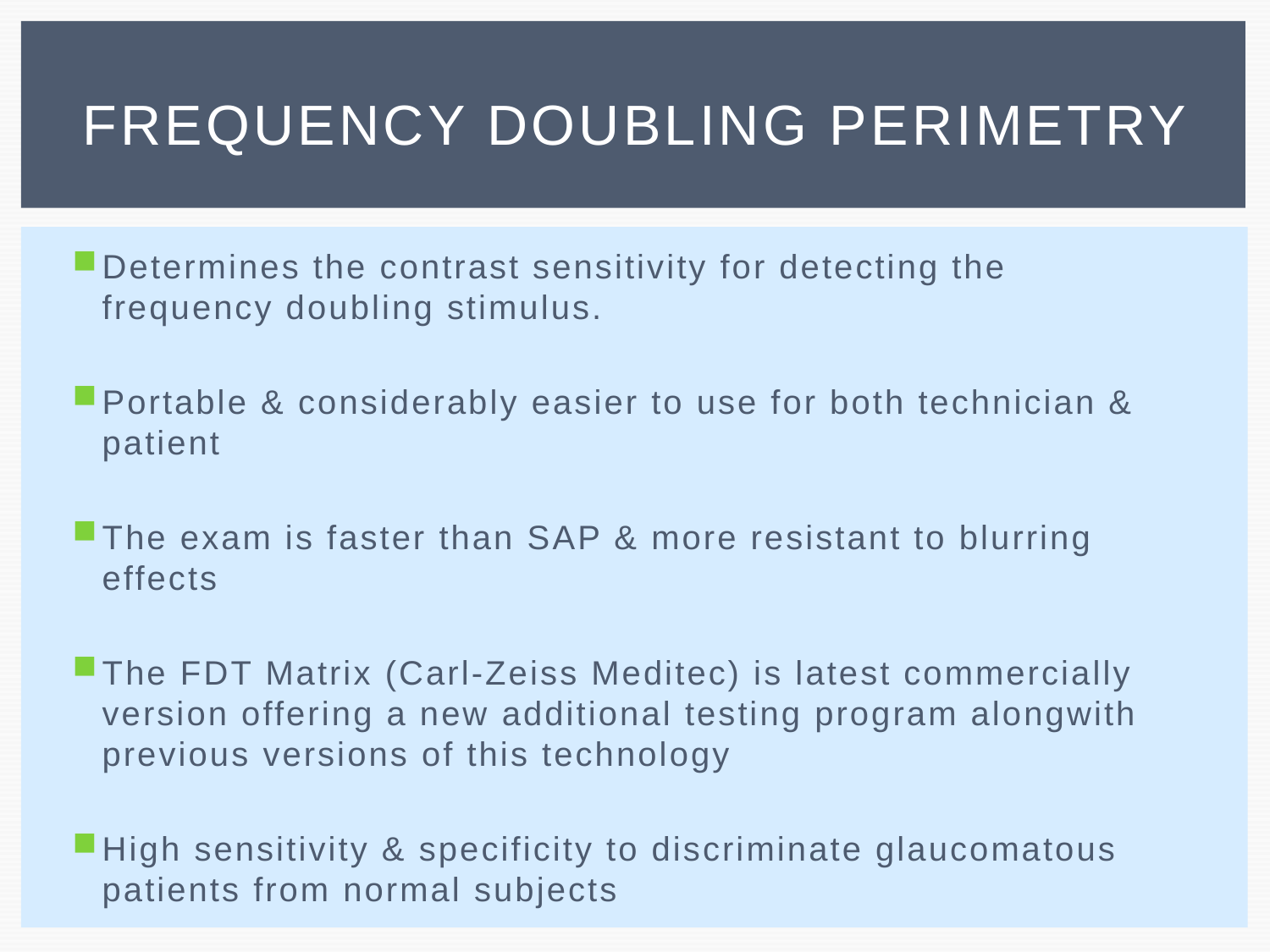

# Frequency doubling perimetry
Determines the contrast sensitivity for detecting the frequency doubling stimulus.

Portable & considerably easier to use for both technician & patient

The exam is faster than SAP & more resistant to blurring effects

The FDT Matrix (Carl-Zeiss Meditec) is latest commercially version offering a new additional testing program alongwith previous versions of this technology

High sensitivity & specificity to discriminate glaucomatous patients from normal subjects